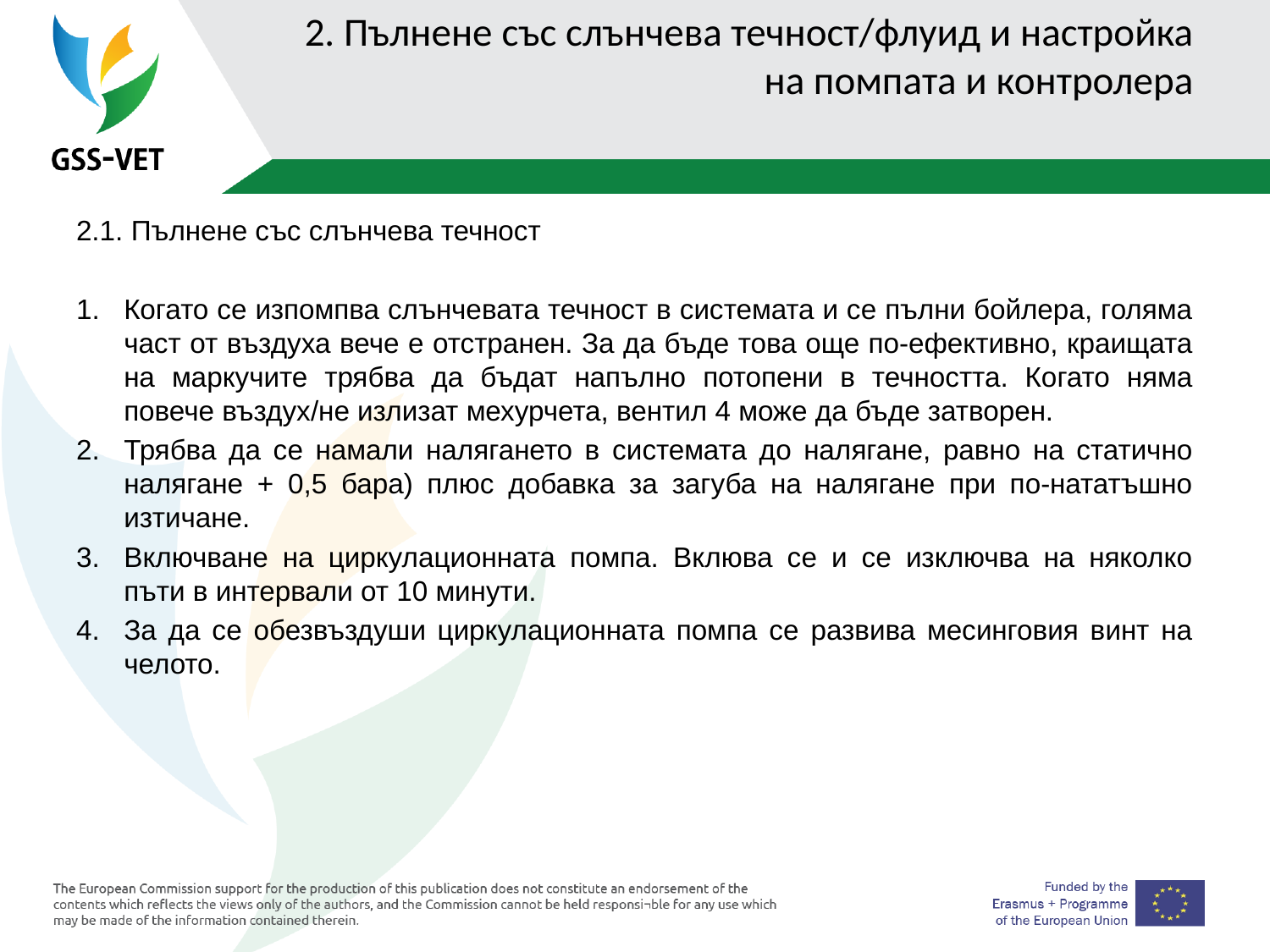

# 2. Пълнене със слънчева течност/флуид и настройка на помпата и контролера
2.1. Пълнене със слънчева течност

Когато се изпомпва слънчевата течност в системата и се пълни бойлера, голяма част от въздуха вече е отстранен. За да бъде това още по-ефективно, краищата на маркучите трябва да бъдат напълно потопени в течността. Когато няма повече въздух/не излизат мехурчета, вентил 4 може да бъде затворен.
Трябва да се намали налягането в системата до налягане, равно на статично налягане + 0,5 бара) плюс добавка за загуба на налягане при по-нататъшно изтичане.
Включване на циркулационната помпа. Вклюва се и се изключва на няколко пъти в интервали от 10 минути.
За да се обезвъздуши циркулационната помпа се развива месинговия винт на челото.